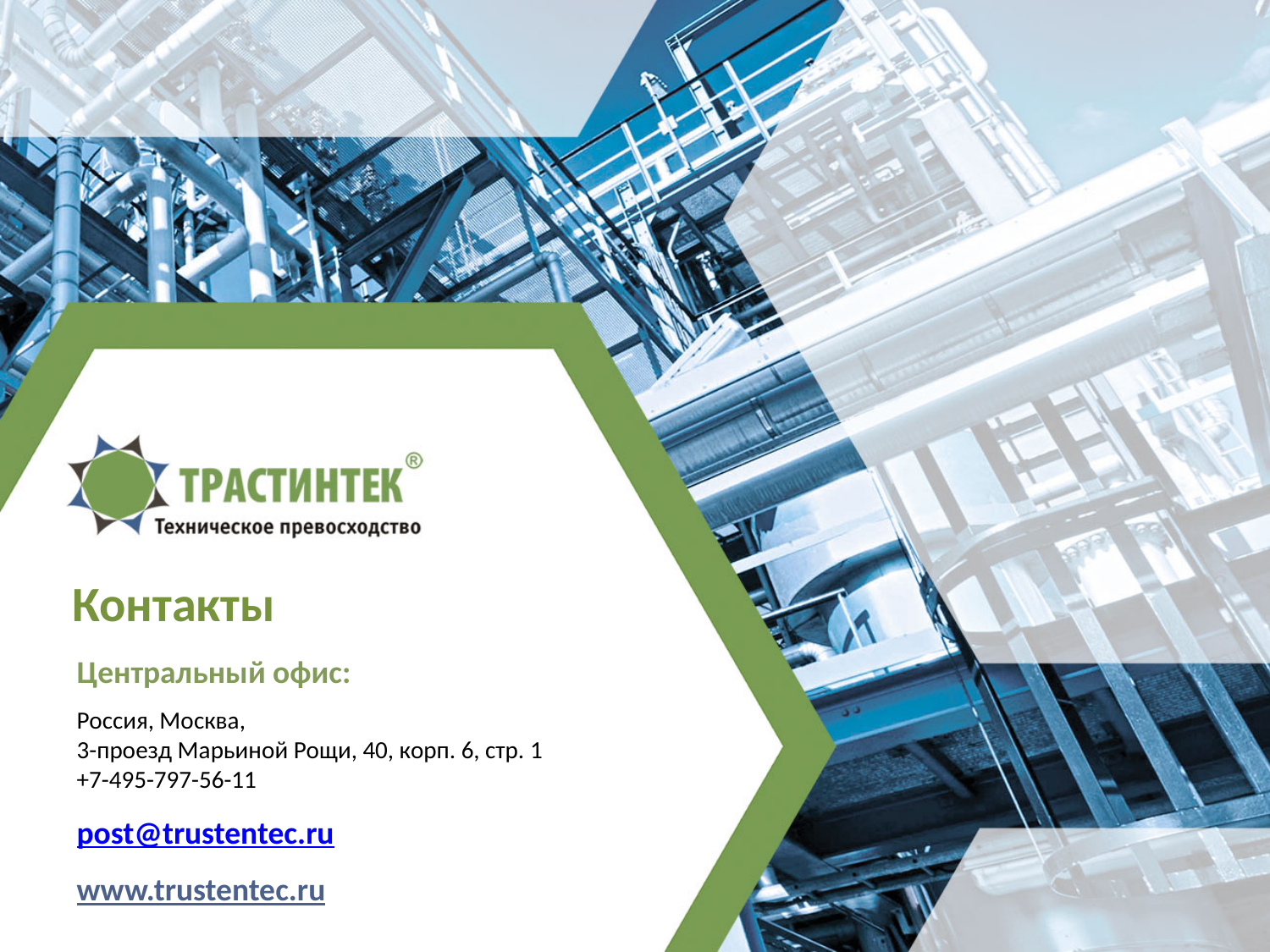

Контакты
Центральный офис:
Россия, Москва,
3-проезд Марьиной Рощи, 40, корп. 6, стр. 1
+7-495-797-56-11
post@trustentec.ru
www.trustentec.ru